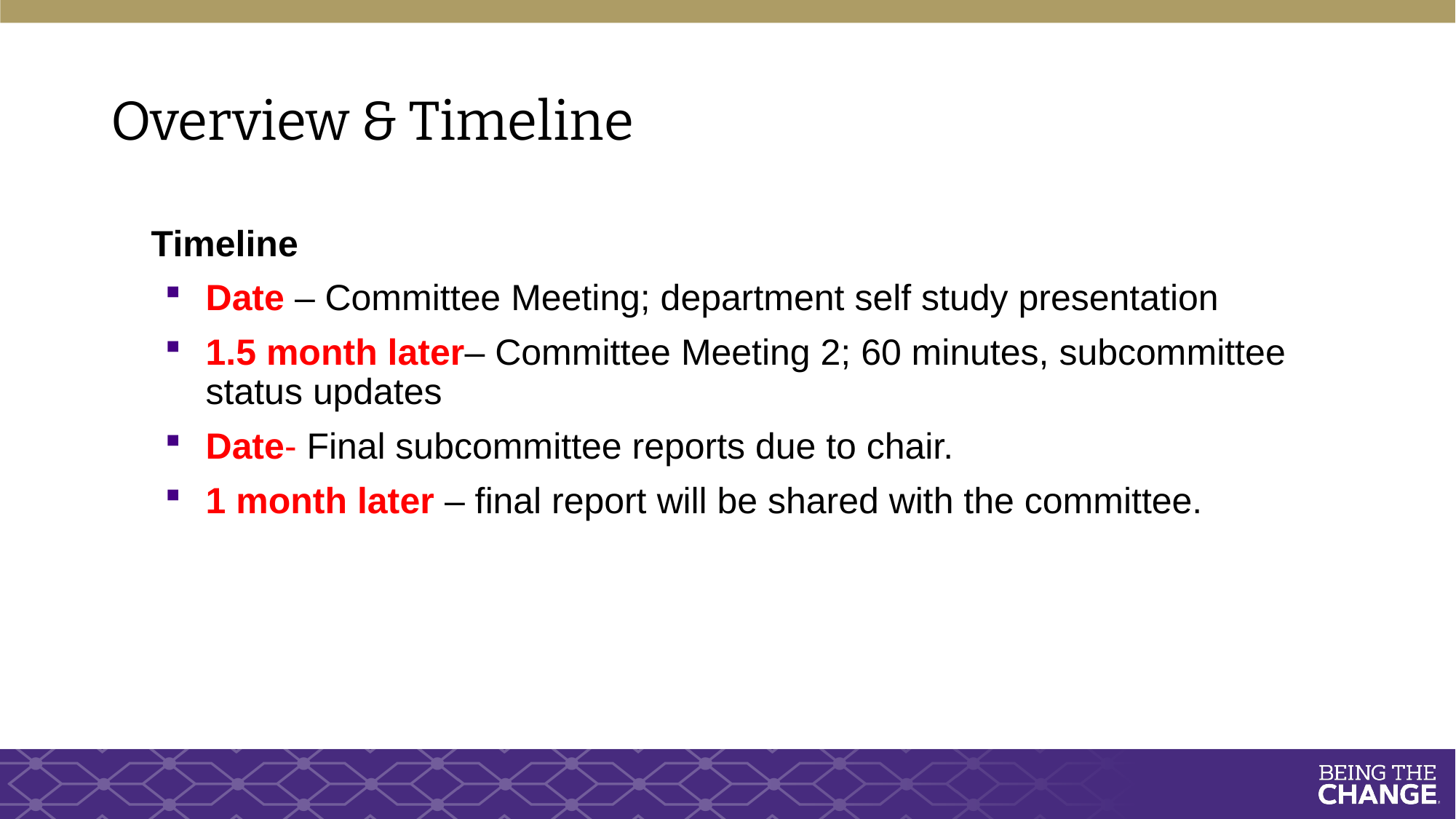

# Overview & Timeline
Timeline
Date – Committee Meeting; department self study presentation
1.5 month later– Committee Meeting 2; 60 minutes, subcommittee status updates
Date- Final subcommittee reports due to chair.
1 month later – final report will be shared with the committee.